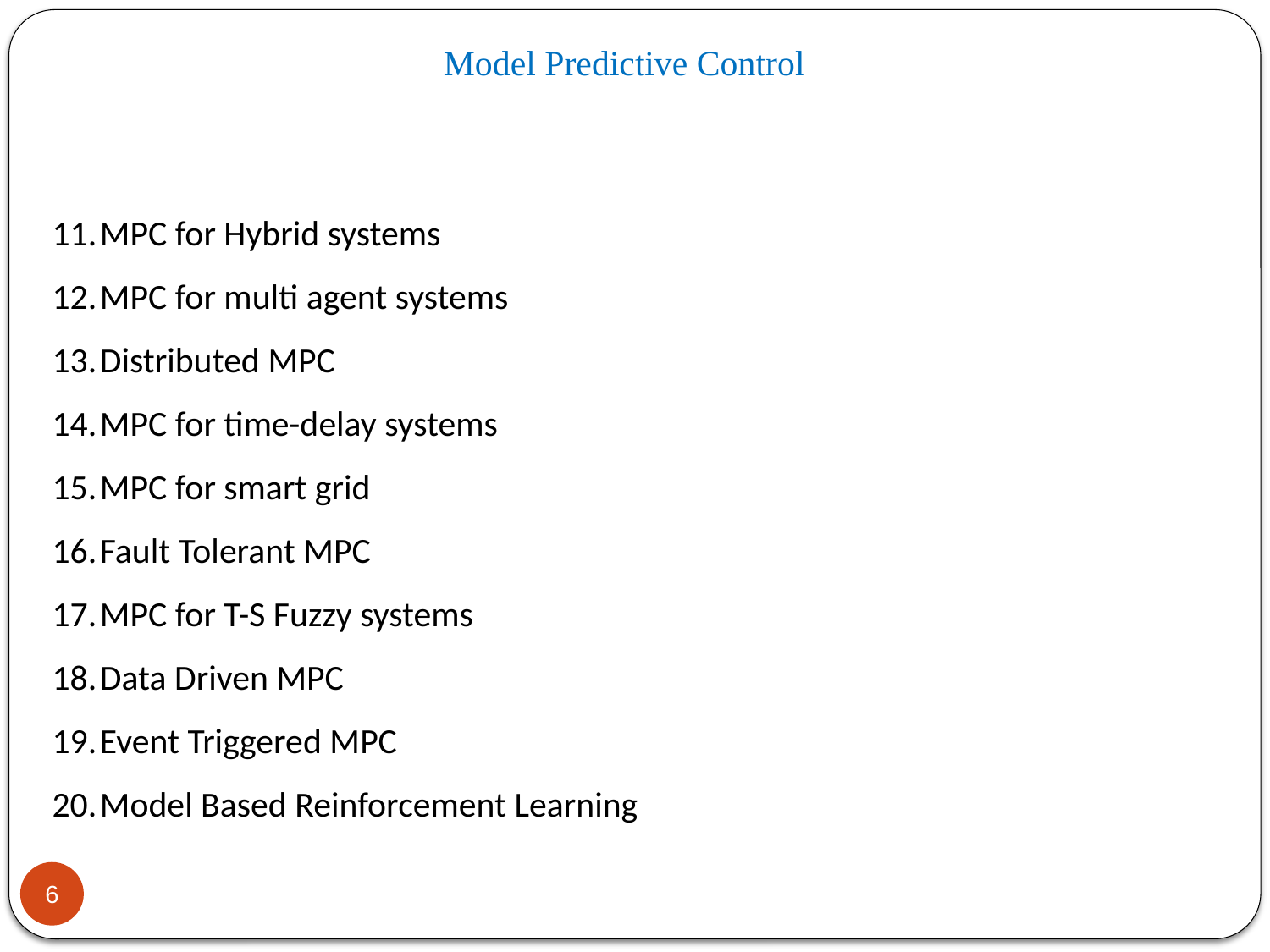

# Model Predictive Control
MPC for Hybrid systems
MPC for multi agent systems
Distributed MPC
MPC for time-delay systems
MPC for smart grid
Fault Tolerant MPC
MPC for T-S Fuzzy systems
Data Driven MPC
Event Triggered MPC
Model Based Reinforcement Learning
6